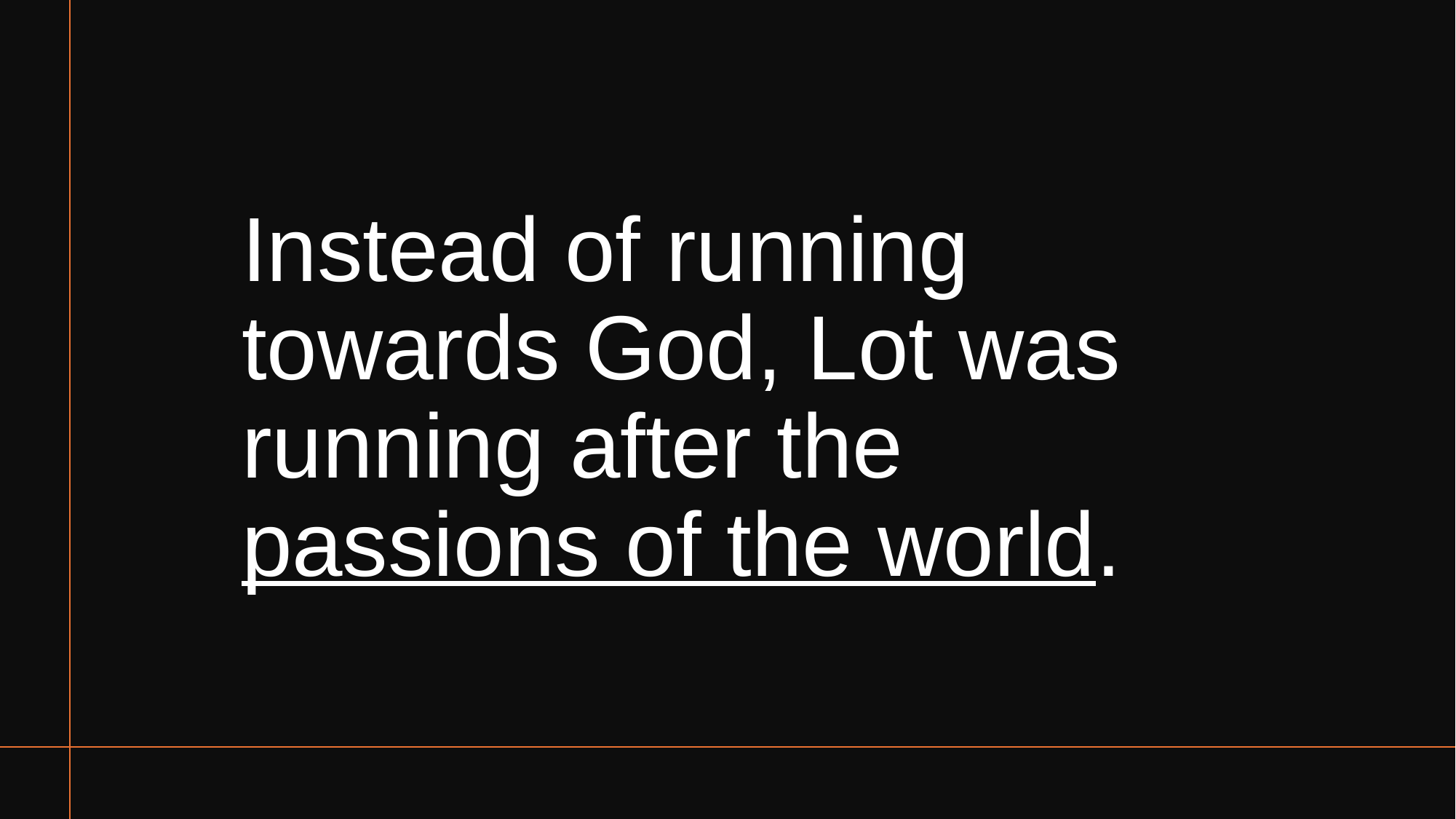

# Instead of running towards God, Lot was running after the passions of the world.